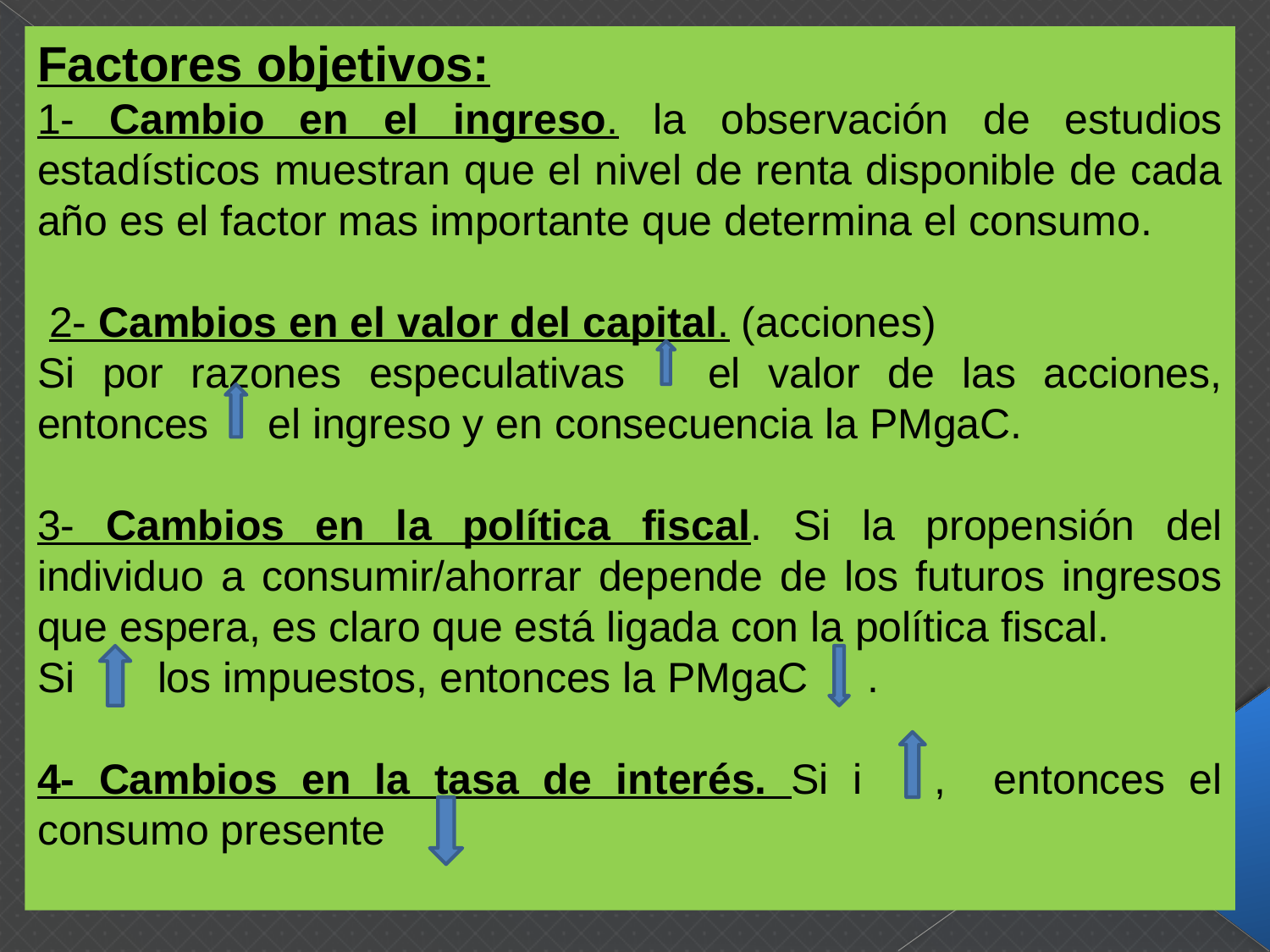

Factores objetivos:
1- Cambio en el ingreso. la observación de estudios estadísticos muestran que el nivel de renta disponible de cada año es el factor mas importante que determina el consumo.

 2- Cambios en el valor del capital. (acciones)
Si por razones especulativas   el valor de las acciones, entonces     el ingreso y en consecuencia la PMgaC.

3- Cambios en la política fiscal. Si la propensión del individuo a consumir/ahorrar depende de los futuros ingresos que espera, es claro que está ligada con la política fiscal.
Si       los impuestos, entonces la PMgaC     .

4- Cambios en la tasa de interés. Si i   ,  entonces el consumo presente